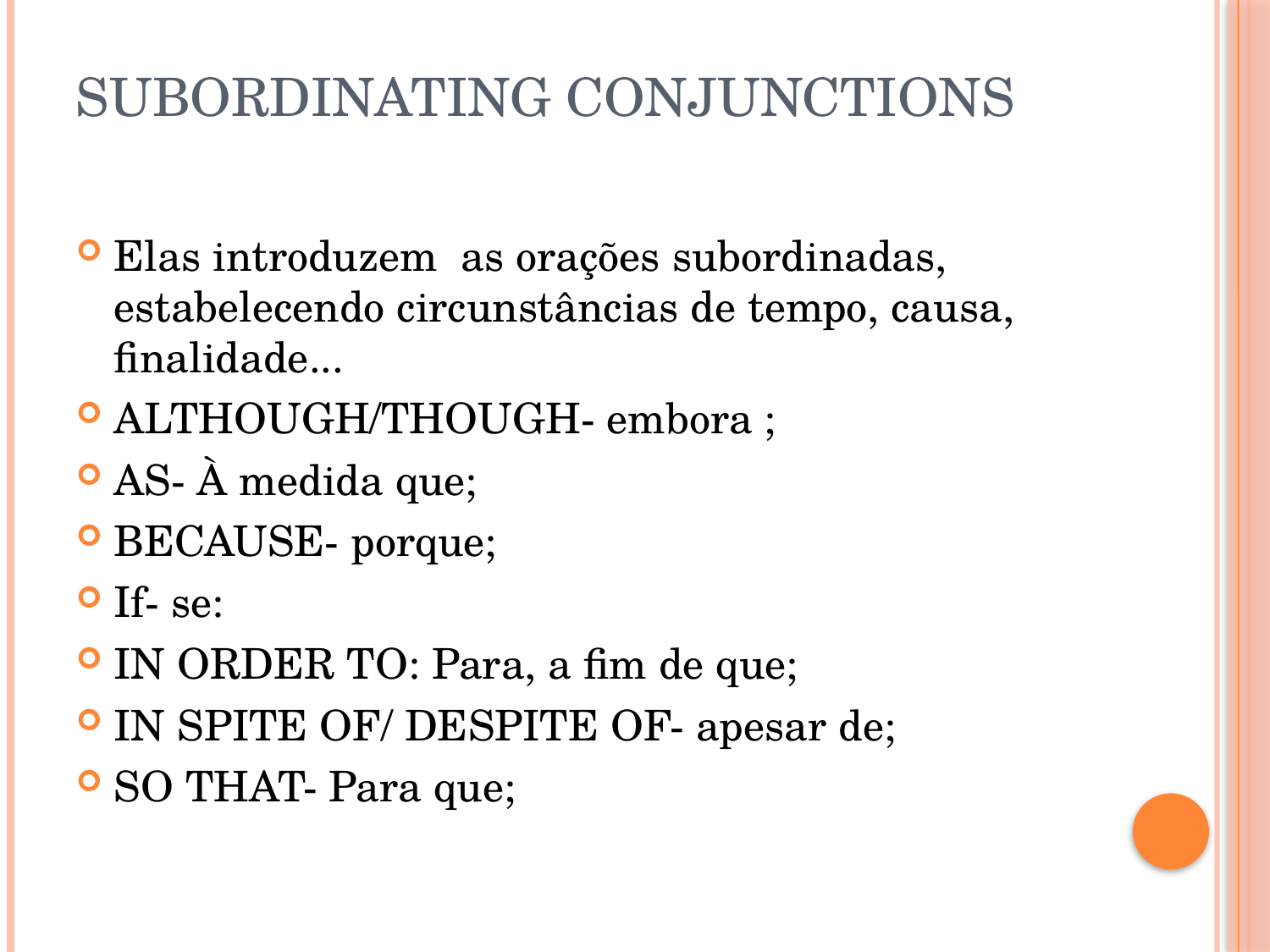

# Subordinating conjunctions
Elas introduzem  as orações subordinadas, estabelecendo circunstâncias de tempo, causa, finalidade...
ALTHOUGH/THOUGH- embora ;
AS- À medida que;
BECAUSE- porque;
If- se:
IN ORDER TO: Para, a fim de que;
IN SPITE OF/ DESPITE OF- apesar de;
SO THAT- Para que;